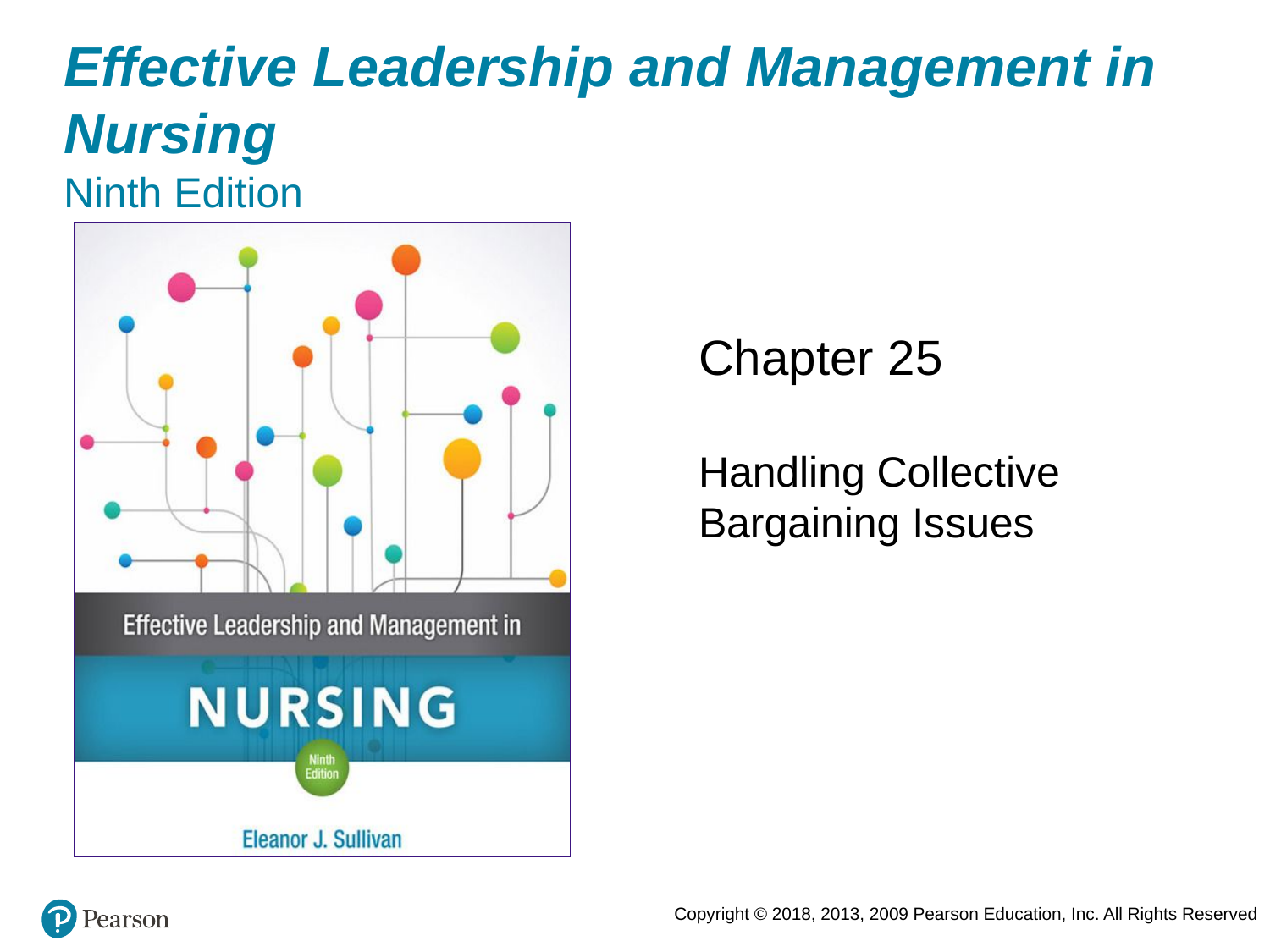

# Effective Leadership and Management in Nursing Ninth Edition
Chapter 25

Handling Collective Bargaining Issues